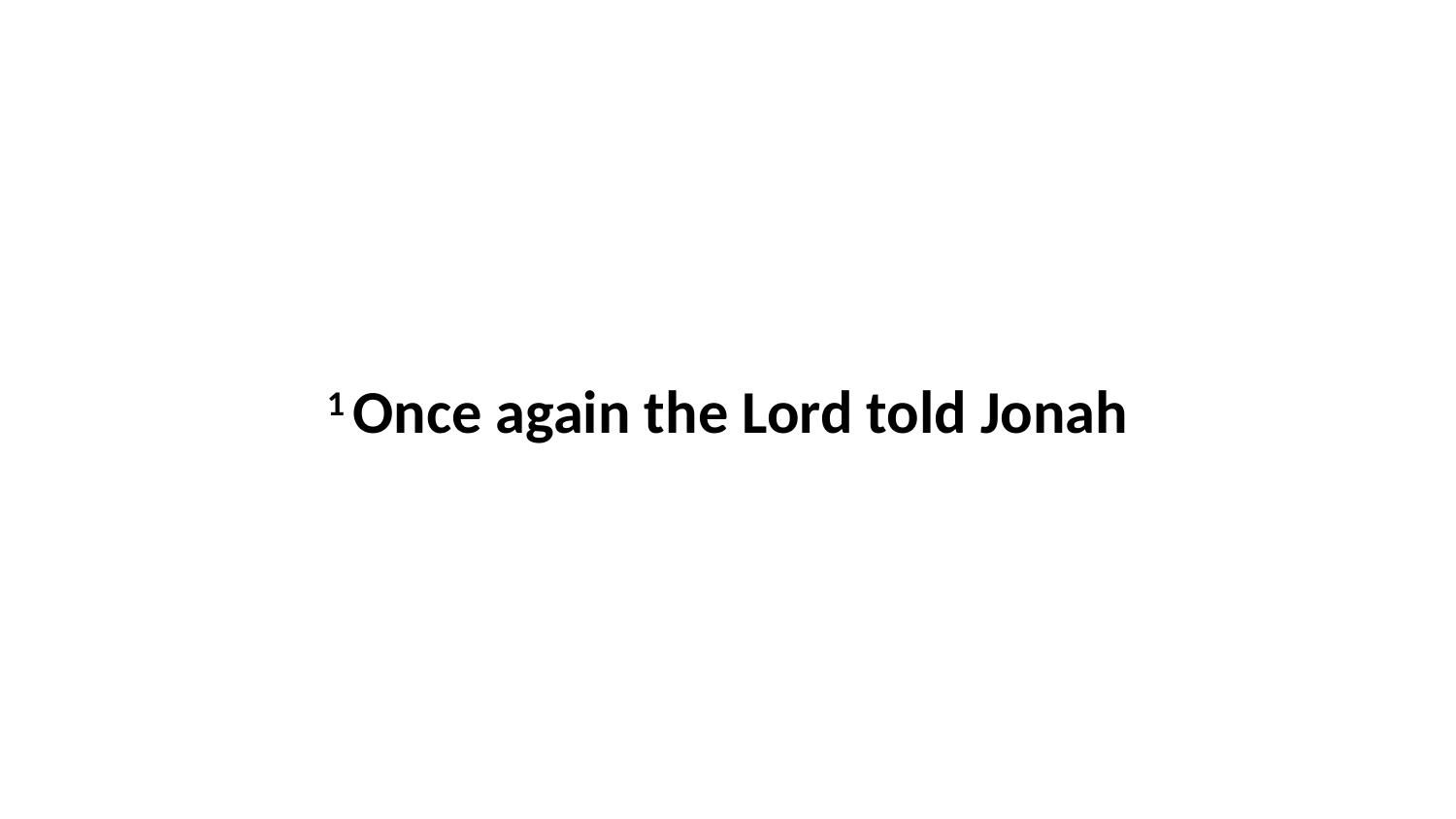

1 Once again the Lord told Jonah